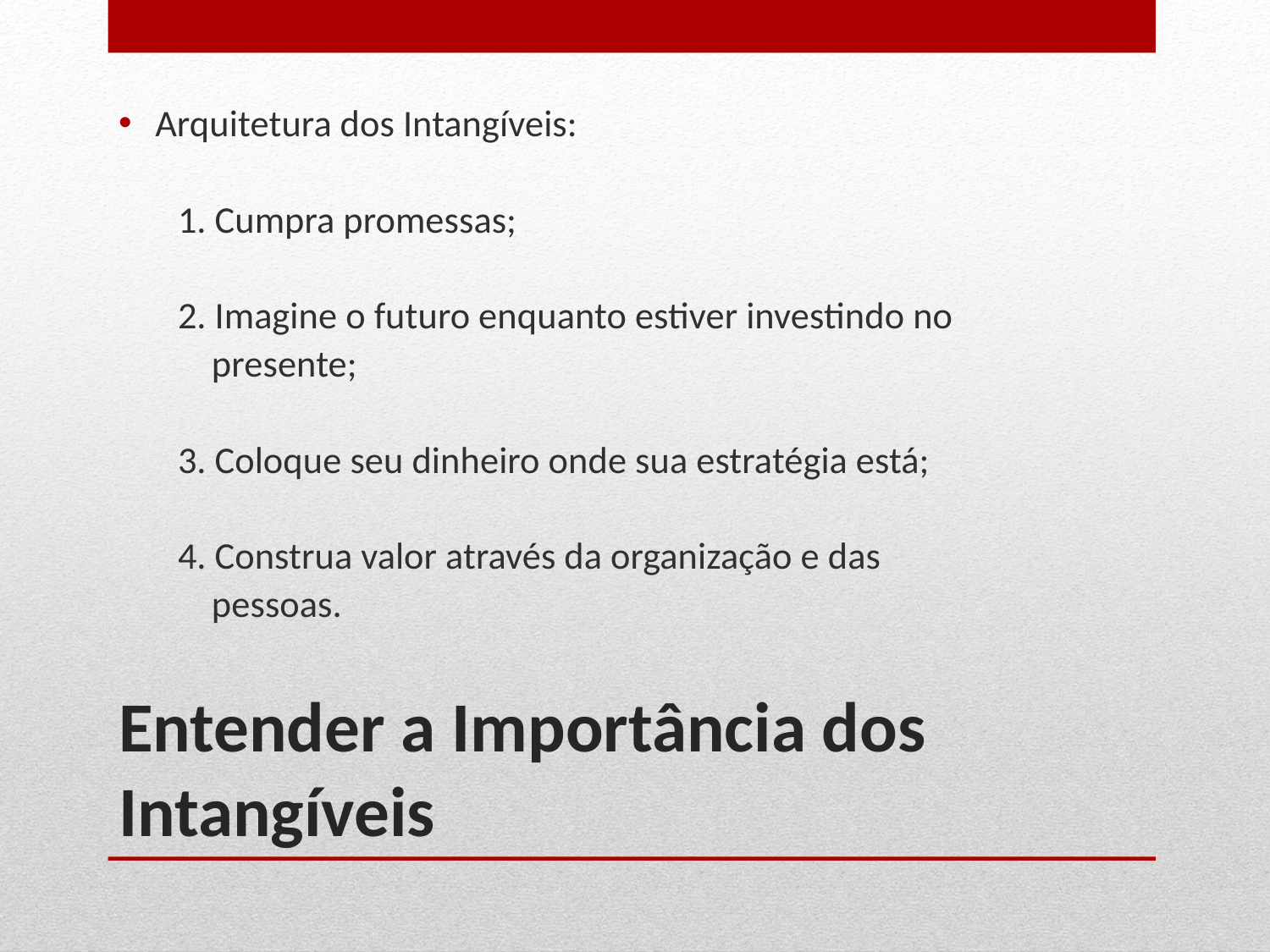

Arquitetura dos Intangíveis:

       1. Cumpra promessas;

       2. Imagine o futuro enquanto estiver investindo no
           presente;

       3. Coloque seu dinheiro onde sua estratégia está;

       4. Construa valor através da organização e das
           pessoas.
# Entender a Importância dos Intangíveis